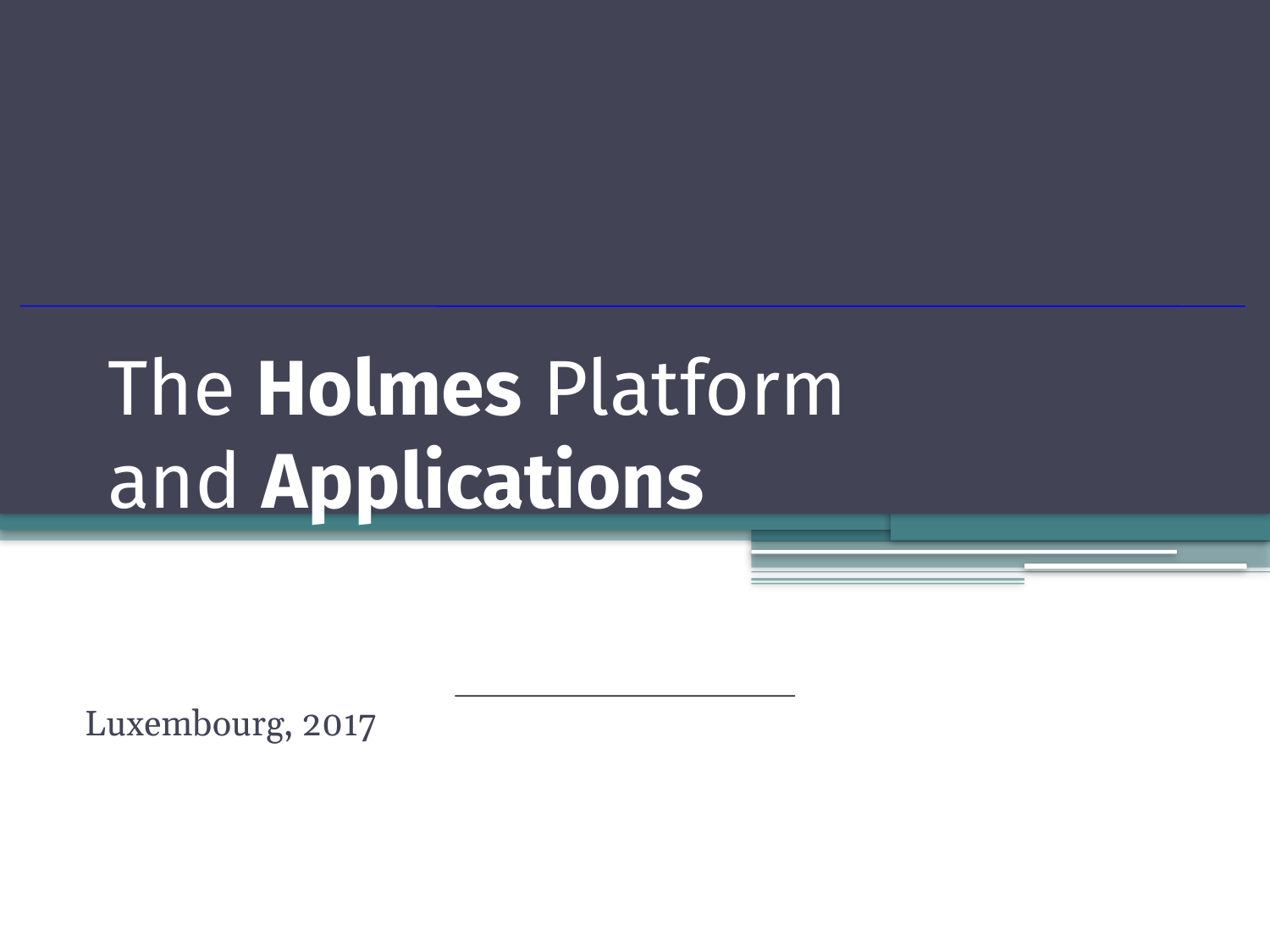

# The Holmes Platform and Applications

Luxembourg, 2017